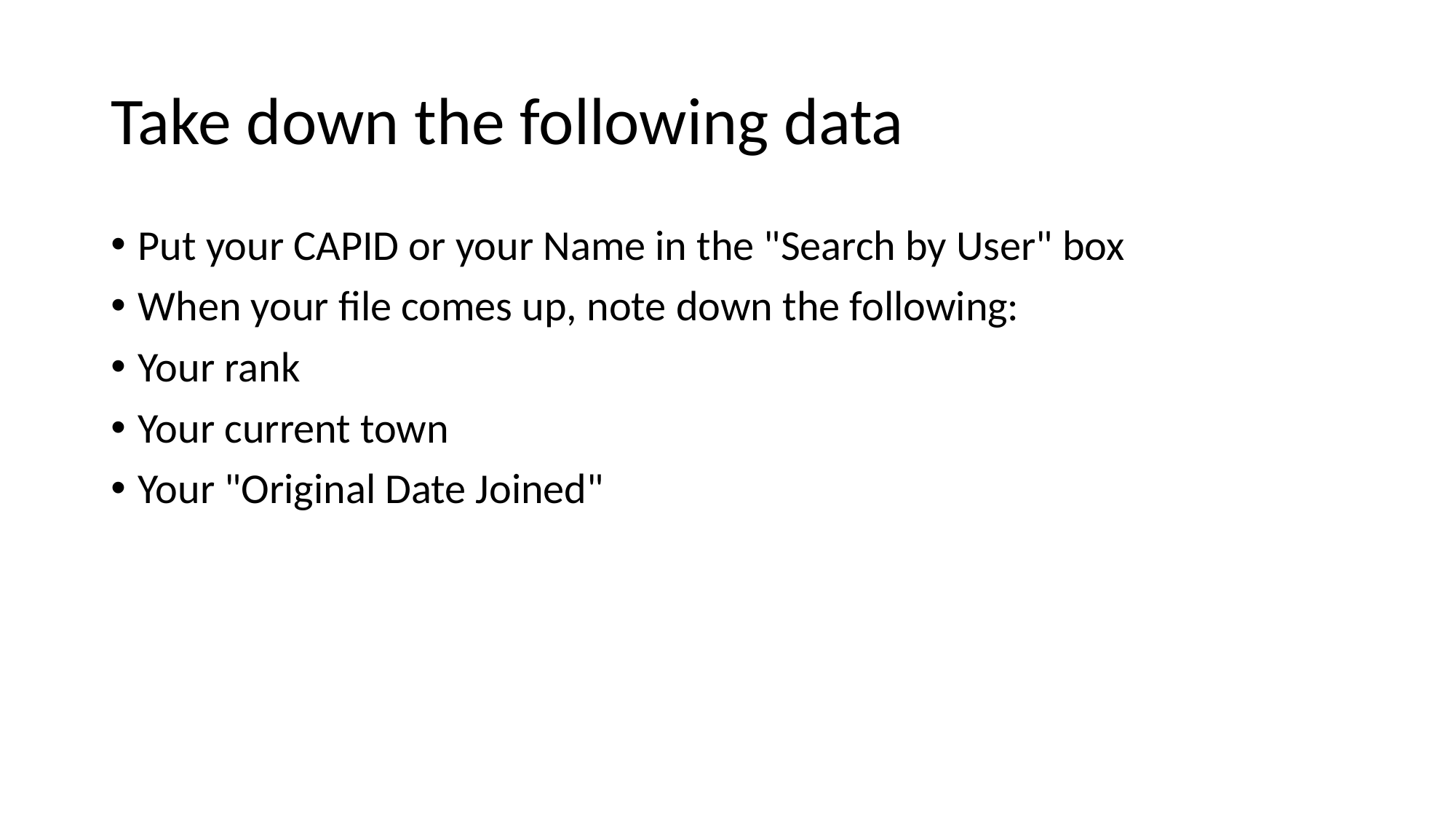

# Take down the following data
Put your CAPID or your Name in the "Search by User" box
When your file comes up, note down the following:
Your rank
Your current town
Your "Original Date Joined"